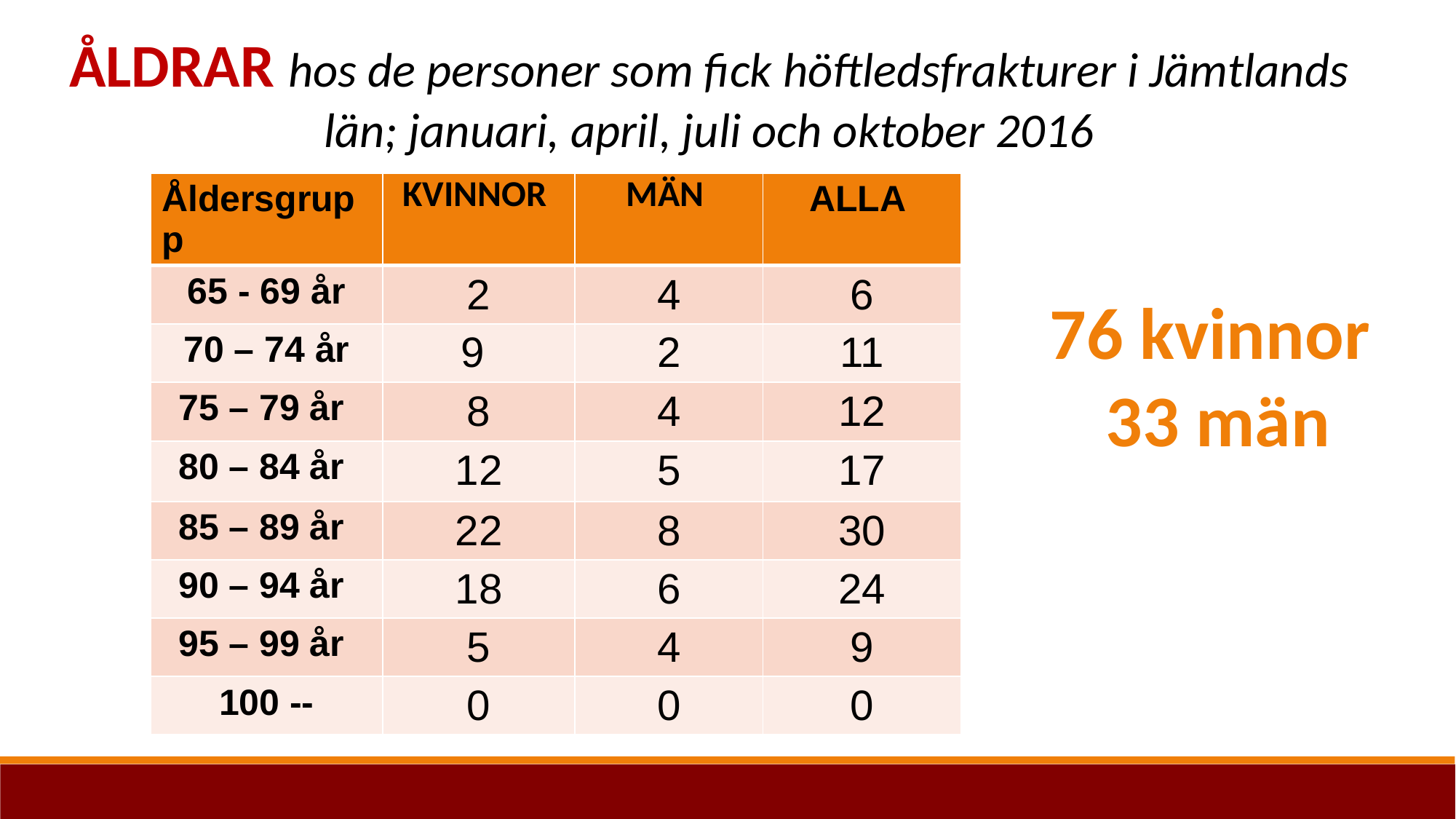

ÅLDRAR hos de personer som fick höftledsfrakturer i Jämtlands län; januari, april, juli och oktober 2016

| Åldersgrupp | KVINNOR | MÄN | ALLA |
| --- | --- | --- | --- |
| 65 - 69 år | 2 | 4 | 6 |
| 70 – 74 år | 9 | 2 | 11 |
| 75 – 79 år | 8 | 4 | 12 |
| 80 – 84 år | 12 | 5 | 17 |
| 85 – 89 år | 22 | 8 | 30 |
| 90 – 94 år | 18 | 6 | 24 |
| 95 – 99 år | 5 | 4 | 9 |
| 100 -- | 0 | 0 | 0 |
76 kvinnor
33 män